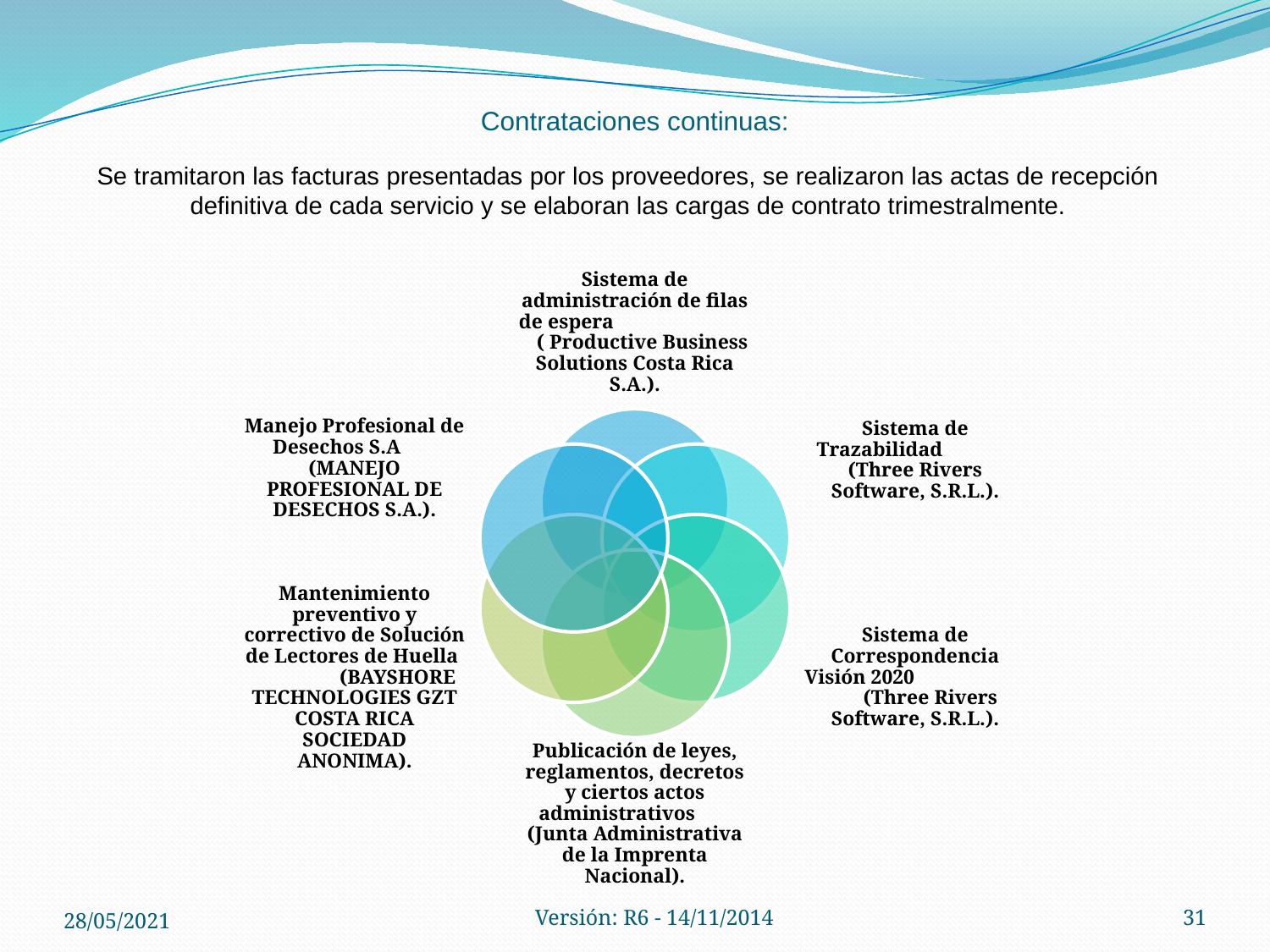

# Contrataciones continuas:
Se tramitaron las facturas presentadas por los proveedores, se realizaron las actas de recepción definitiva de cada servicio y se elaboran las cargas de contrato trimestralmente.
Sistema de administración de filas de espera                               ( Productive Business Solutions Costa Rica S.A.).
Sistema de Trazabilidad               (Three Rivers Software, S.R.L.).
Sistema de Correspondencia Visión 2020                             (Three Rivers Software, S.R.L.).
Publicación de leyes, reglamentos, decretos y ciertos actos administrativos        (Junta Administrativa de la Imprenta Nacional).
Mantenimiento preventivo y correctivo de Solución de Lectores de Huella                   (BAYSHORE TECHNOLOGIES GZT COSTA RICA SOCIEDAD ANONIMA).
Manejo Profesional de Desechos S.A        (MANEJO PROFESIONAL DE DESECHOS S.A.).
28/05/2021
Versión: R6 - 14/11/2014
31